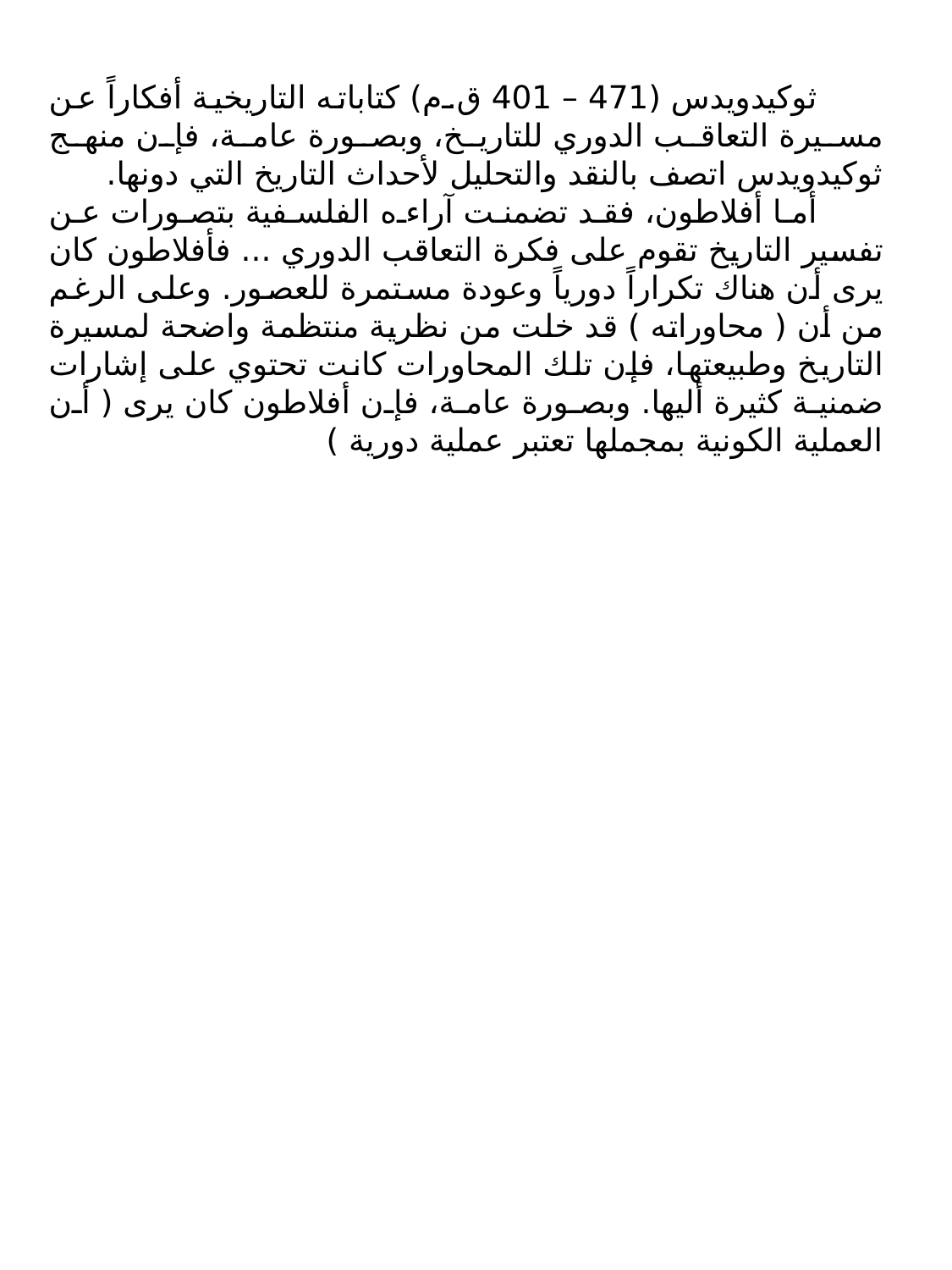

ثوكيدويدس (471 – 401 ق.م) كتاباته التاريخية أفكاراً عن مسيرة التعاقب الدوري للتاريخ، وبصورة عامة، فإن منهج ثوكيدويدس اتصف بالنقد والتحليل لأحداث التاريخ التي دونها.
أما أفلاطون، فقد تضمنت آراءه الفلسفية بتصورات عن تفسير التاريخ تقوم على فكرة التعاقب الدوري ... فأفلاطون كان يرى أن هناك تكراراً دورياً وعودة مستمرة للعصور. وعلى الرغم من أن ( محاوراته ) قد خلت من نظرية منتظمة واضحة لمسيرة التاريخ وطبيعتها، فإن تلك المحاورات كانت تحتوي على إشارات ضمنية كثيرة أليها. وبصورة عامة، فإن أفلاطون كان يرى ( أن العملية الكونية بمجملها تعتبر عملية دورية )